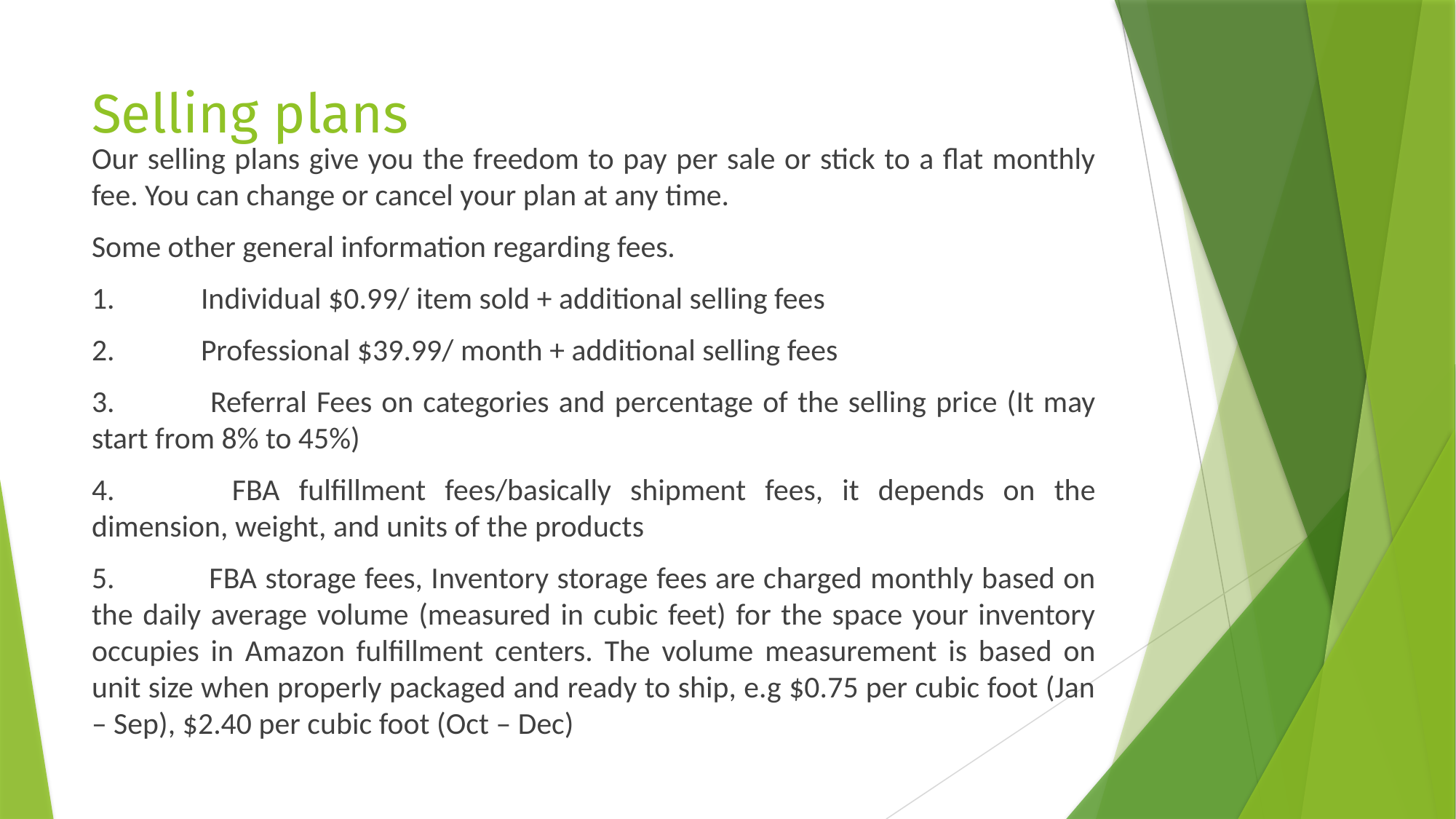

# Selling plans
Our selling plans give you the freedom to pay per sale or stick to a flat monthly fee. You can change or cancel your plan at any time.
Some other general information regarding fees.
1.	Individual $0.99/ item sold + additional selling fees
2.	Professional $39.99/ month + additional selling fees
3.	 Referral Fees on categories and percentage of the selling price (It may start from 8% to 45%)
4. 	 FBA fulfillment fees/basically shipment fees, it depends on the dimension, weight, and units of the products
5.	 FBA storage fees, Inventory storage fees are charged monthly based on the daily average volume (measured in cubic feet) for the space your inventory occupies in Amazon fulfillment centers. The volume measurement is based on unit size when properly packaged and ready to ship, e.g $0.75 per cubic foot (Jan – Sep), $2.40 per cubic foot (Oct – Dec)